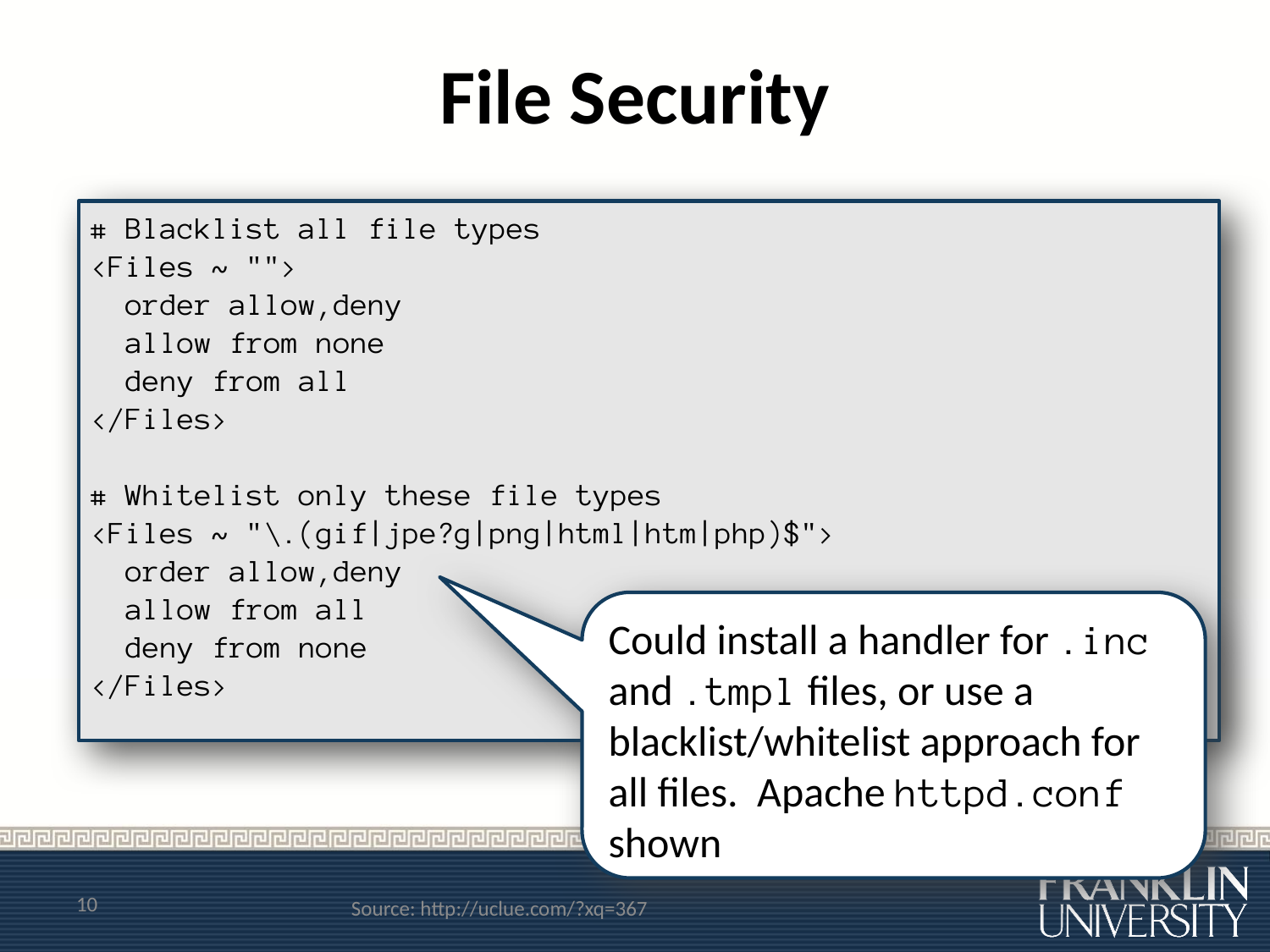

# File Security

# Blacklist all file types
<Files ~ "">
  order allow,deny
  allow from none
  deny from all
</Files>

# Whitelist only these file types
<Files ~ "\.(gif|jpe?g|png|html|htm|php)$">
  order allow,deny
  allow from all
  deny from none
</Files>
Could install a handler for .inc and .tmpl files, or use a blacklist/whitelist approach for all files.  Apache httpd.conf shown
10
Source: http://uclue.com/?xq=367